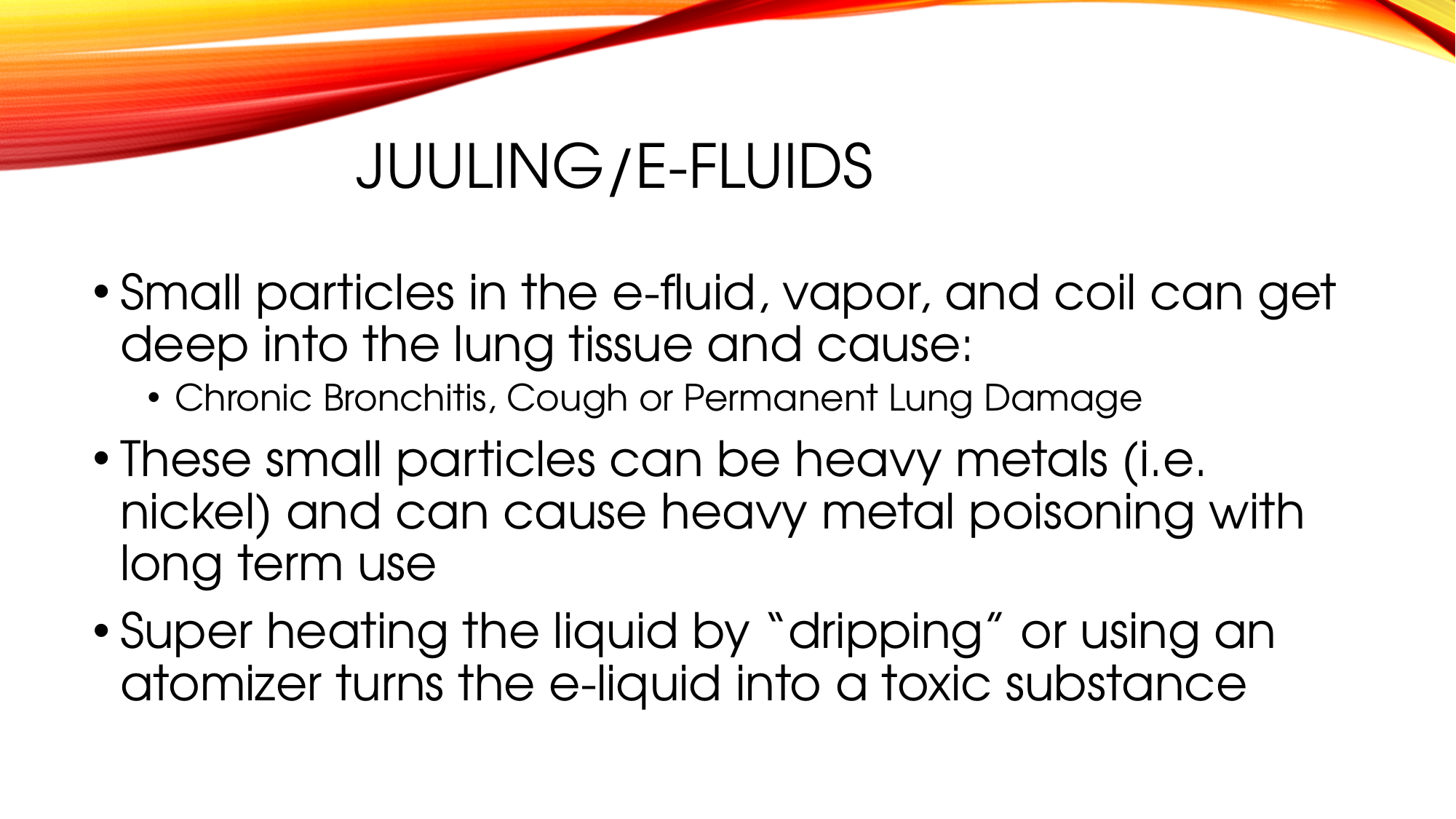

# Juuling/E-Fluids
Small particles in the e-fluid, vapor, and coil can get deep into the lung tissue and cause:
Chronic Bronchitis, Cough or Permanent Lung Damage
These small particles can be heavy metals (i.e. nickel) and can cause heavy metal poisoning with long term use
Super heating the liquid by “dripping” or using an atomizer turns the e-liquid into a toxic substance